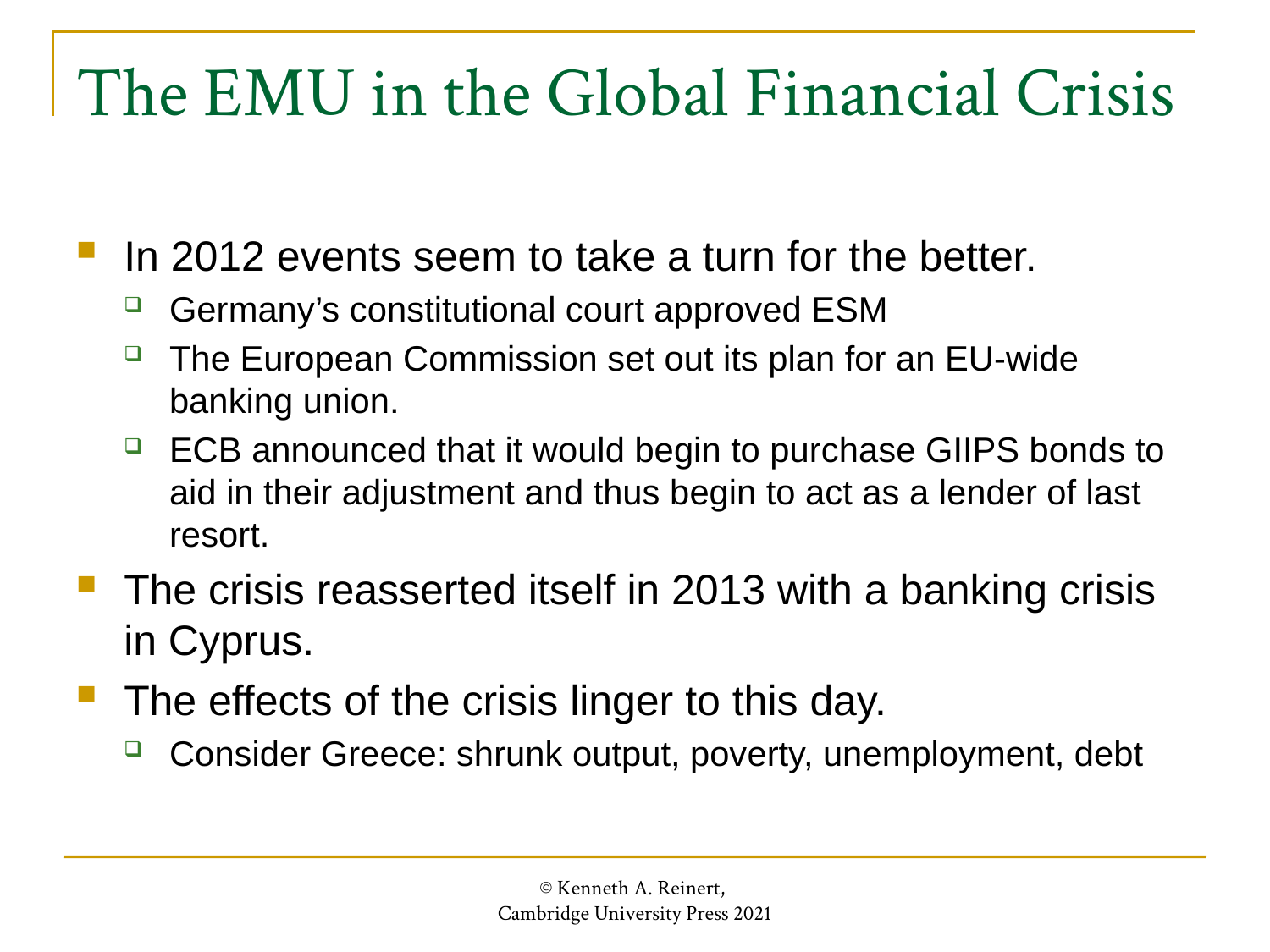

# The EMU in the Global Financial Crisis
In 2012 events seem to take a turn for the better.
Germany’s constitutional court approved ESM
The European Commission set out its plan for an EU-wide banking union.
ECB announced that it would begin to purchase GIIPS bonds to aid in their adjustment and thus begin to act as a lender of last resort.
The crisis reasserted itself in 2013 with a banking crisis in Cyprus.
The effects of the crisis linger to this day.
Consider Greece: shrunk output, poverty, unemployment, debt

© Kenneth A. Reinert,
Cambridge University Press 2021